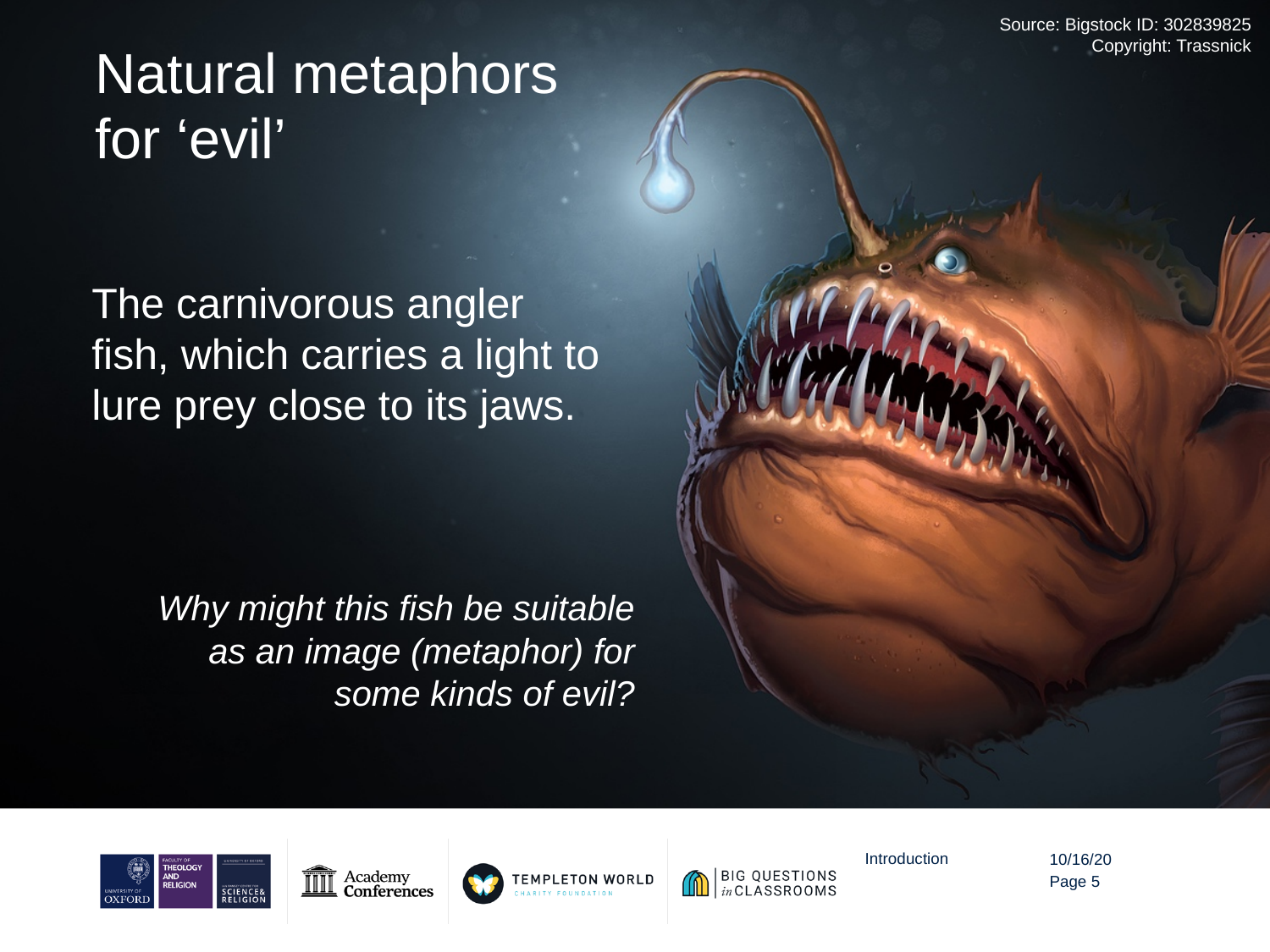

Source: Bigstock ID: 302839825
Copyright: Trassnick
# Natural metaphors for ‘evil’
The carnivorous angler fish, which carries a light to lure prey close to its jaws.

Why might this fish be suitable as an image (metaphor) for some kinds of evil?

Introduction
10/16/20
Page 5